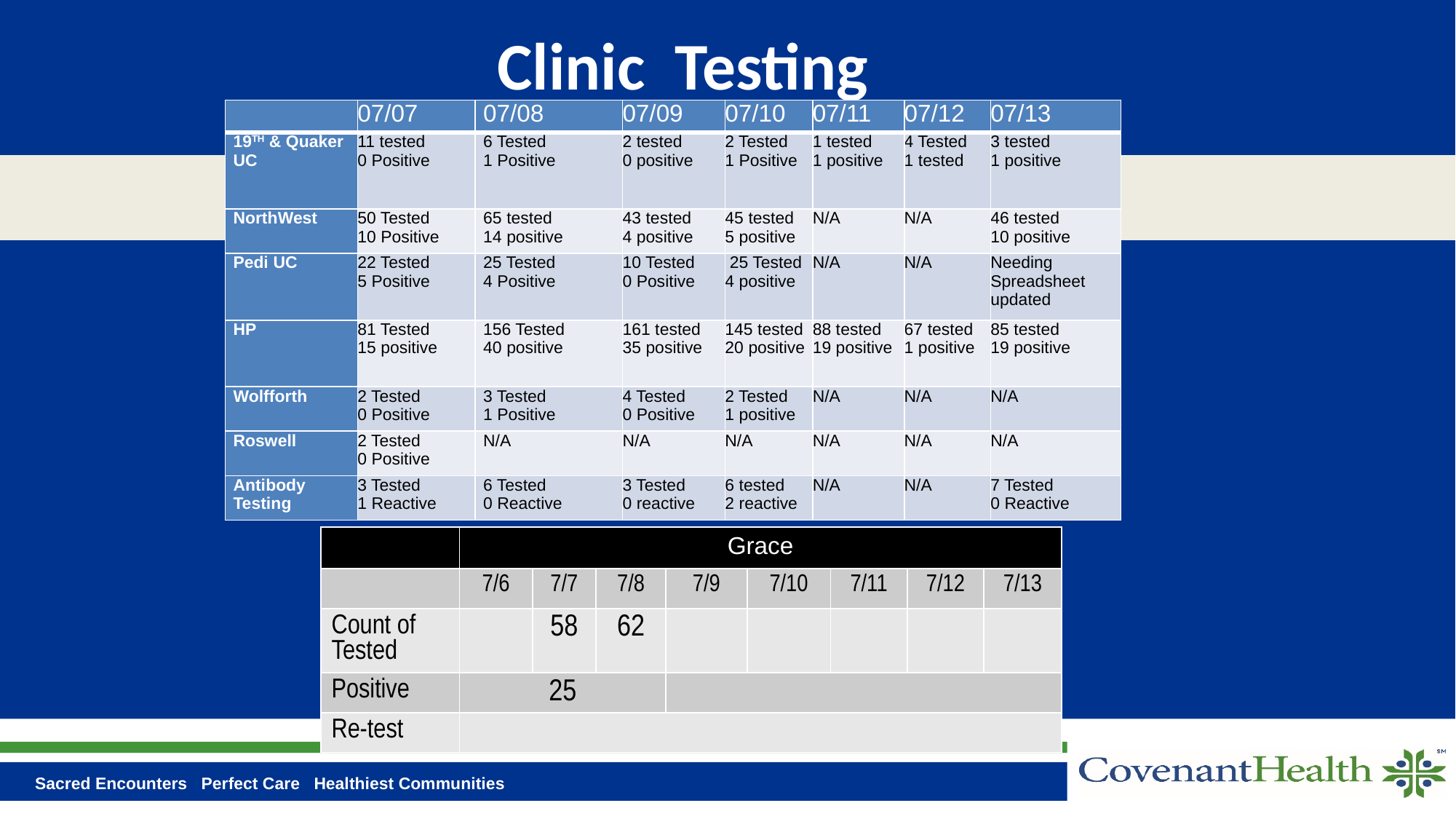

# Clinic  Testing
|  | 07/07 | 07/08 | 07/09 | 07/10 | 07/11 | 07/12 | 07/13 |
| --- | --- | --- | --- | --- | --- | --- | --- |
| 19TH & Quaker UC | 11 tested 0 Positive | 6 Tested 1 Positive | 2 tested 0 positive | 2 Tested 1 Positive | 1 tested 1 positive | 4 Tested 1 tested | 3 tested 1 positive |
| NorthWest | 50 Tested 10 Positive | 65 tested 14 positive | 43 tested 4 positive | 45 tested 5 positive | N/A | N/A | 46 tested 10 positive |
| Pedi UC | 22 Tested 5 Positive | 25 Tested 4 Positive | 10 Tested 0 Positive | 25 Tested 4 positive | N/A | N/A | Needing Spreadsheet updated |
| HP | 81 Tested 15 positive | 156 Tested 40 positive | 161 tested 35 positive | 145 tested 20 positive | 88 tested 19 positive | 67 tested 1 positive | 85 tested 19 positive |
| Wolfforth | 2 Tested 0 Positive | 3 Tested 1 Positive | 4 Tested 0 Positive | 2 Tested 1 positive | N/A | N/A | N/A |
| Roswell | 2 Tested 0 Positive | N/A | N/A | N/A | N/A | N/A | N/A |
| Antibody Testing | 3 Tested 1 Reactive | 6 Tested 0 Reactive | 3 Tested 0 reactive | 6 tested 2 reactive | N/A | N/A | 7 Tested 0 Reactive |

|  | Grace |  |  |  |  |  |  |  |
| --- | --- | --- | --- | --- | --- | --- | --- | --- |
|  | 7/6 | 7/7 | 7/8 | 7/9 | 7/10 | 7/11 | 7/12 | 7/13 |
| Count of Tested |  | 58 | 62 |  |  |  |  |  |
| Positive | 25 |  |  |  |  |  |  |  |
| Re-test |  |  |  |  |  |  |  |  |